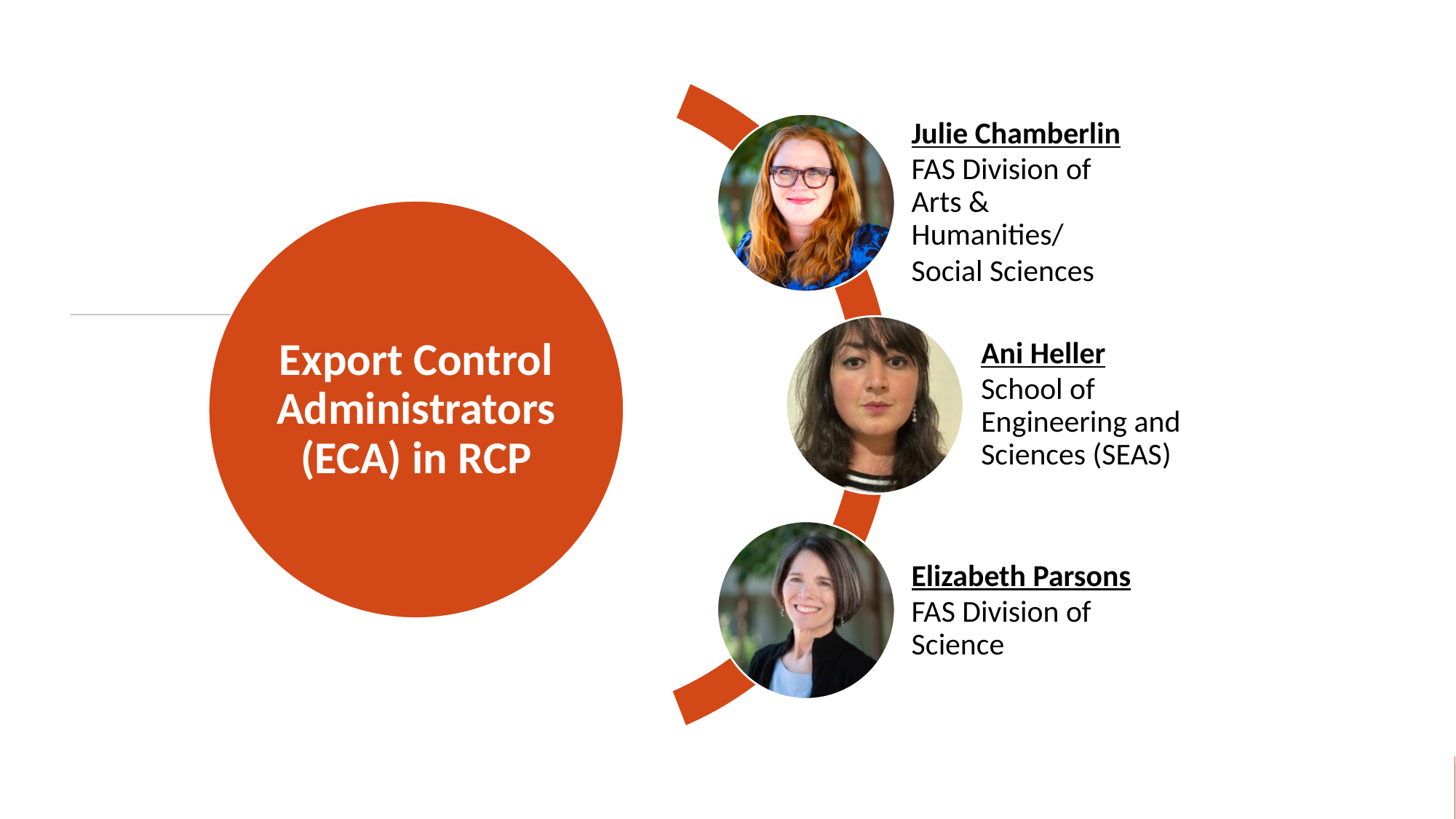

Export Control Administrators (ECA) in RCP
Julie Chamberlin
FAS Division of Arts & Humanities/
Social Sciences
Ani Heller
School of Engineering and Sciences (SEAS)
Elizabeth Parsons
FAS Division of Science